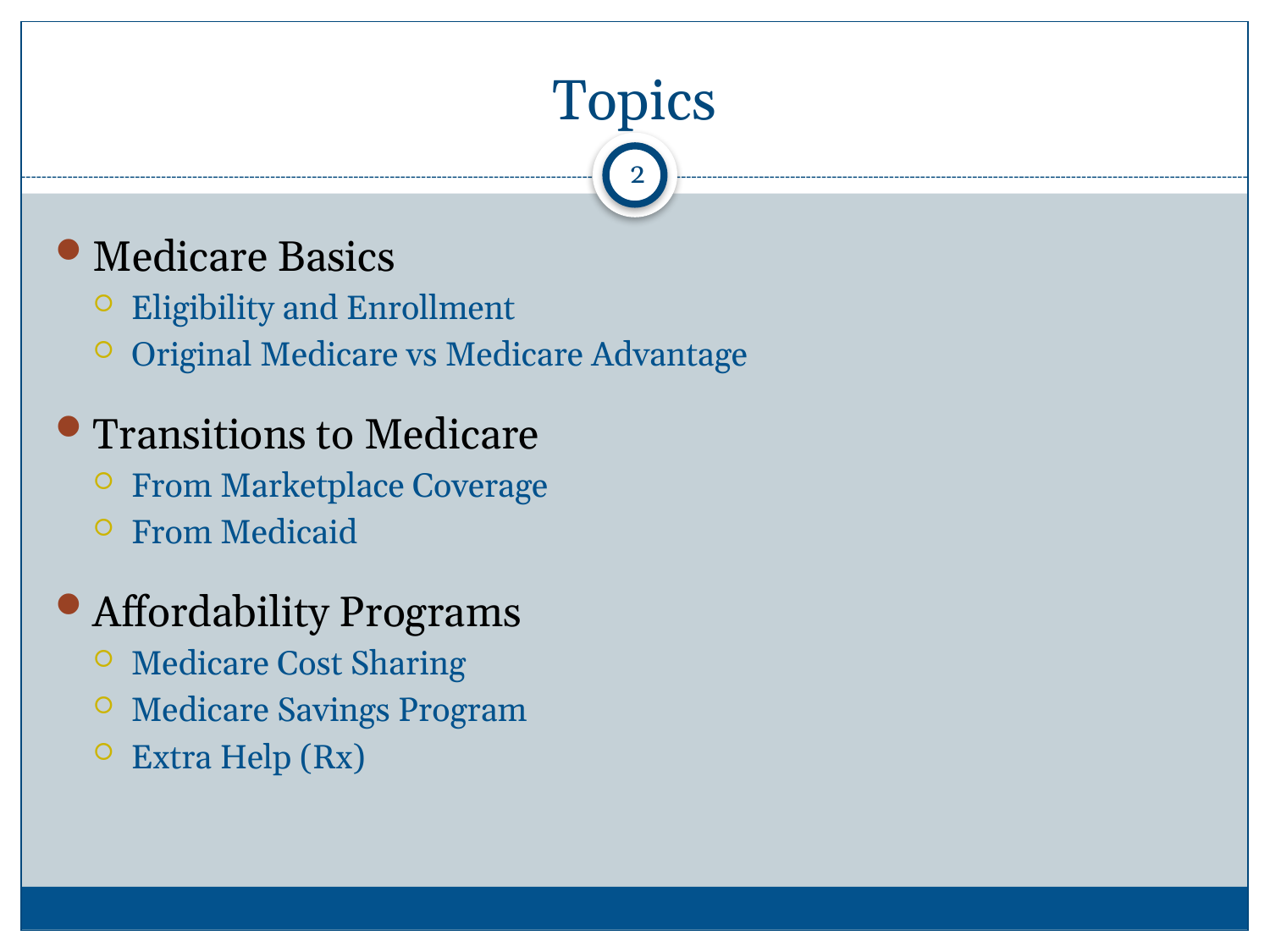

# Topics
2
Medicare Basics
Eligibility and Enrollment
Original Medicare vs Medicare Advantage

Transitions to Medicare
From Marketplace Coverage
From Medicaid

Affordability Programs
Medicare Cost Sharing
Medicare Savings Program
Extra Help (Rx)